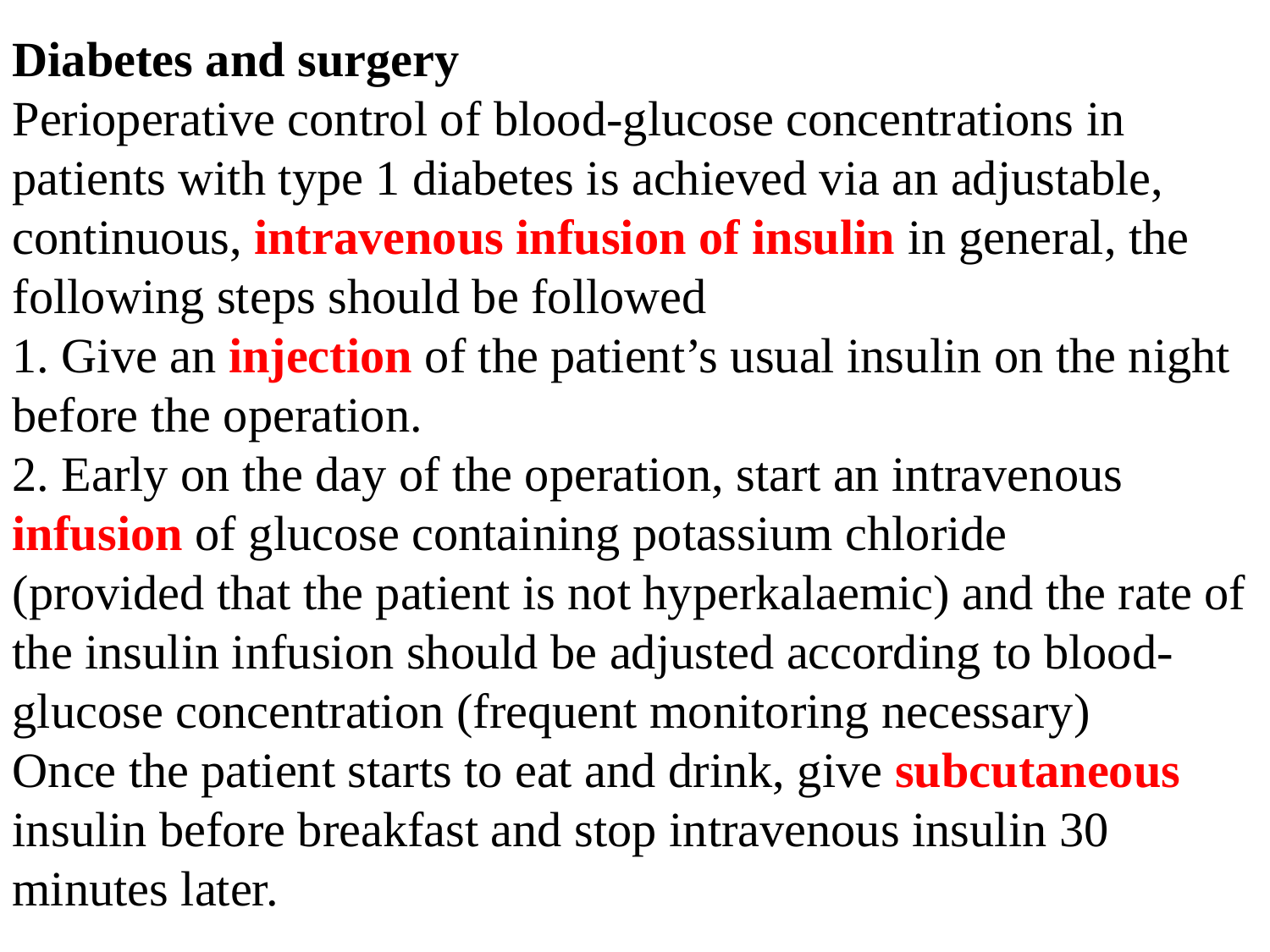

Diabetes and surgery
Perioperative control of blood-glucose concentrations in patients with type 1 diabetes is achieved via an adjustable, continuous, intravenous infusion of insulin in general, the following steps should be followed
1. Give an injection of the patient’s usual insulin on the night before the operation.
2. Early on the day of the operation, start an intravenous
infusion of glucose containing potassium chloride
(provided that the patient is not hyperkalaemic) and the rate of the insulin infusion should be adjusted according to blood-glucose concentration (frequent monitoring necessary)
Once the patient starts to eat and drink, give subcutaneous insulin before breakfast and stop intravenous insulin 30 minutes later.